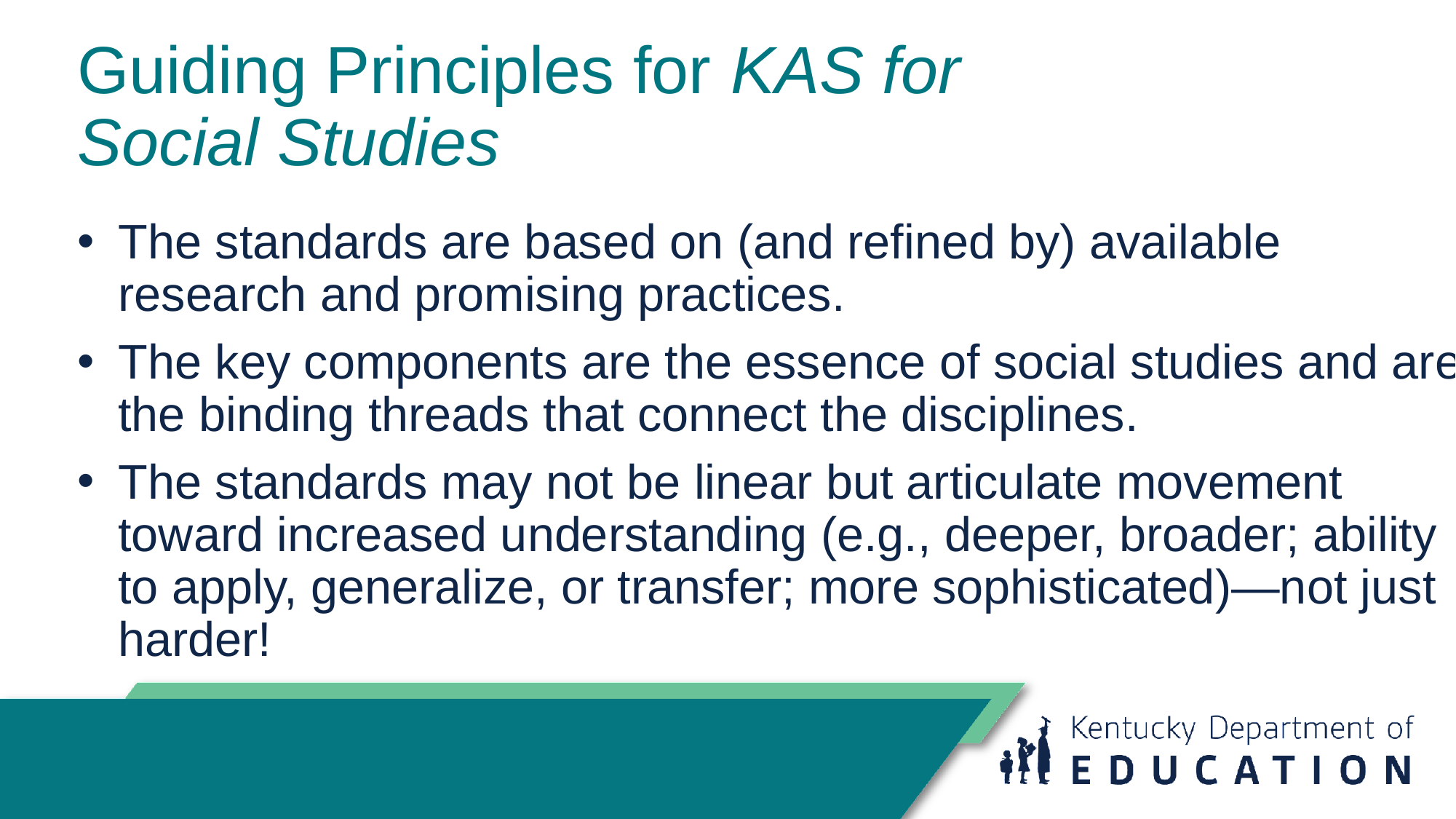

# Guiding Principles for KAS for Social Studies
The standards are based on (and refined by) available research and promising practices.
The key components are the essence of social studies and are the binding threads that connect the disciplines.
The standards may not be linear but articulate movement toward increased understanding (e.g., deeper, broader; ability to apply, generalize, or transfer; more sophisticated)—not just harder!